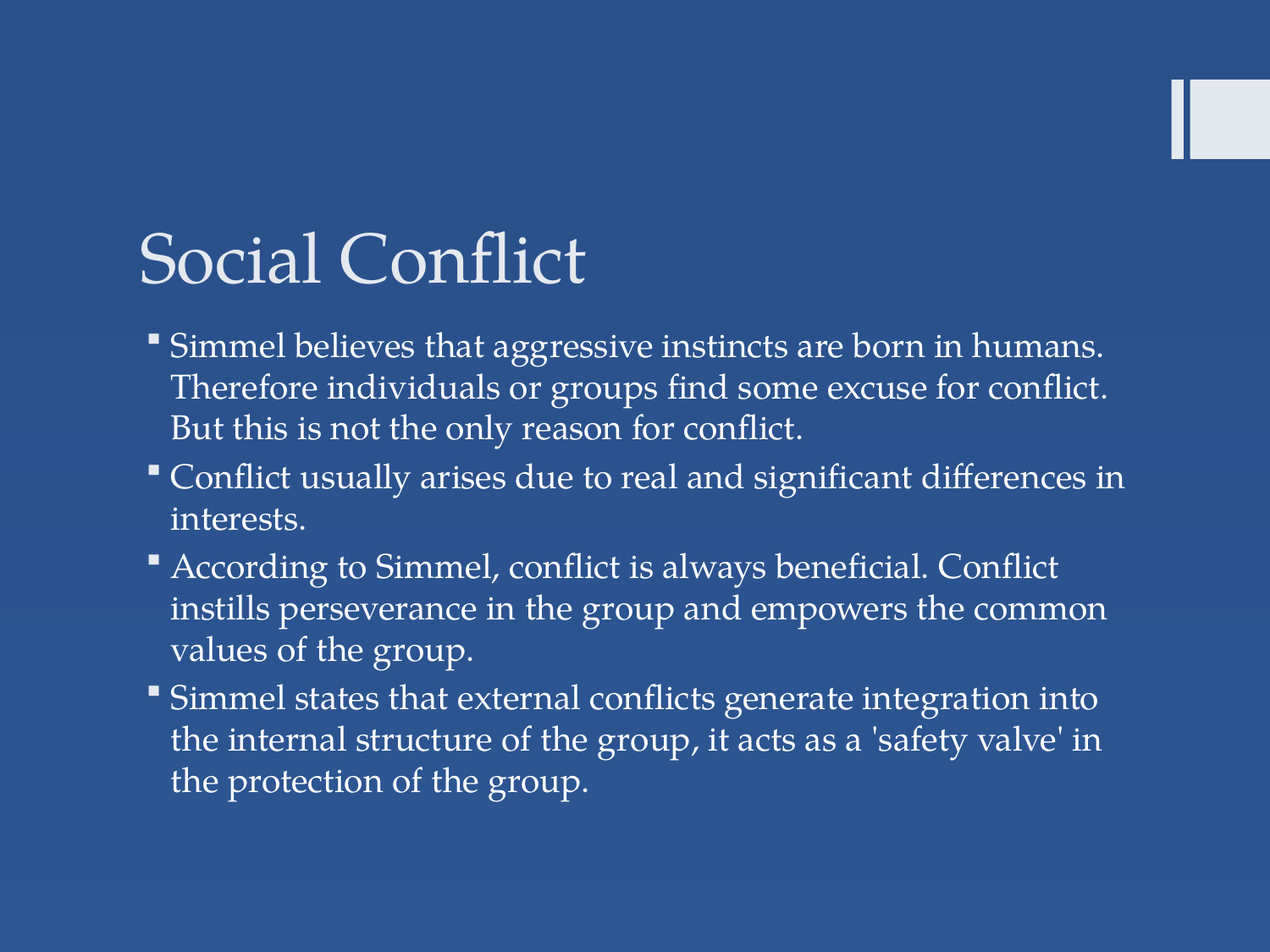

# Social Conflict
Simmel believes that aggressive instincts are born in humans. Therefore individuals or groups find some excuse for conflict. But this is not the only reason for conflict.
Conflict usually arises due to real and significant differences in interests.
According to Simmel, conflict is always beneficial. Conflict instills perseverance in the group and empowers the common values ​​of the group.
Simmel states that external conflicts generate integration into the internal structure of the group, it acts as a 'safety valve' in the protection of the group.